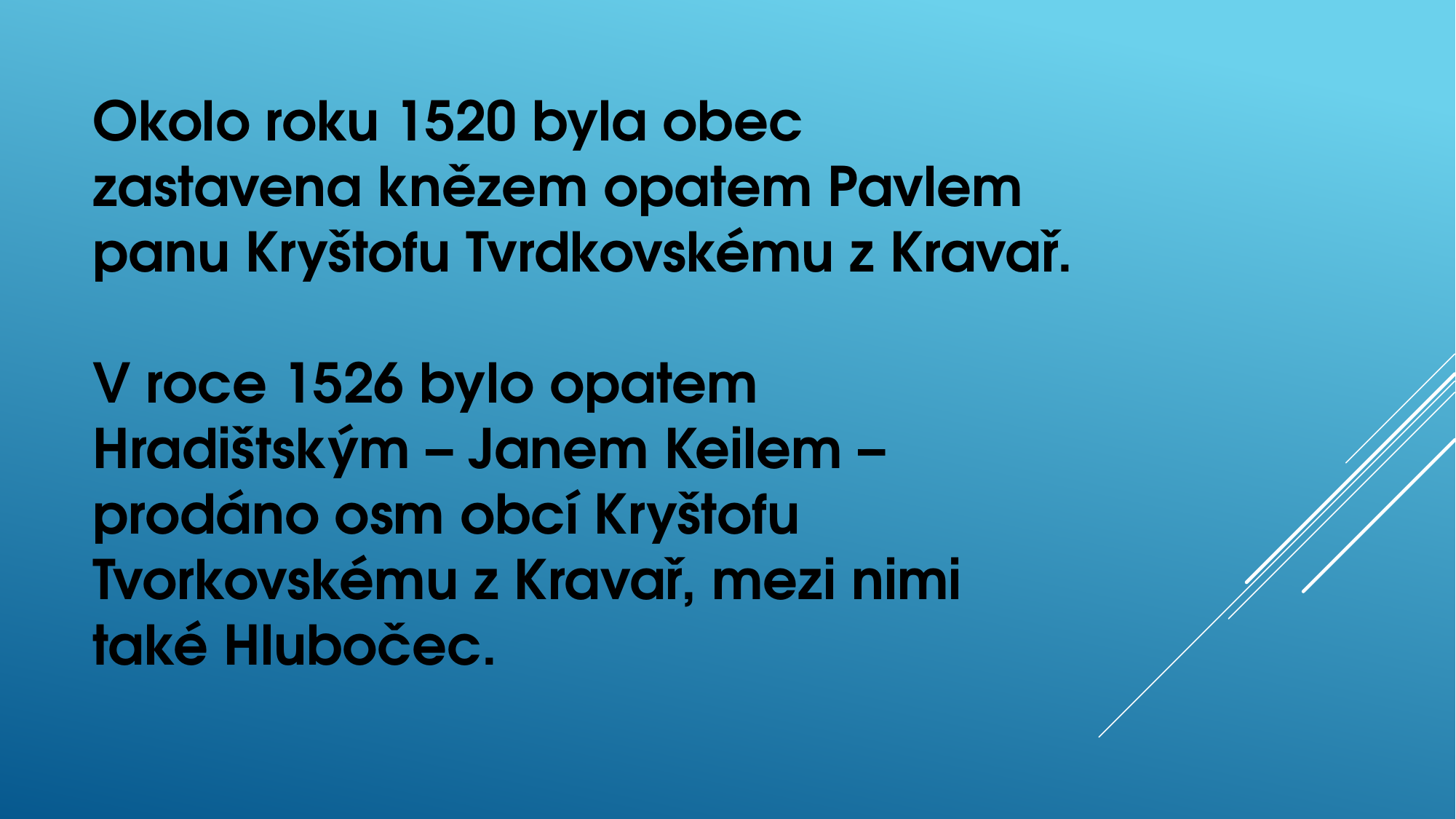

# Okolo roku 1520 byla obec zastavena knězem opatem Pavlem panu Kryštofu Tvrdkovskému z Kravař. V roce 1526 bylo opatem Hradištským – Janem Keilem – prodáno osm obcí Kryštofu Tvorkovskému z Kravař, mezi nimi také Hlubočec.